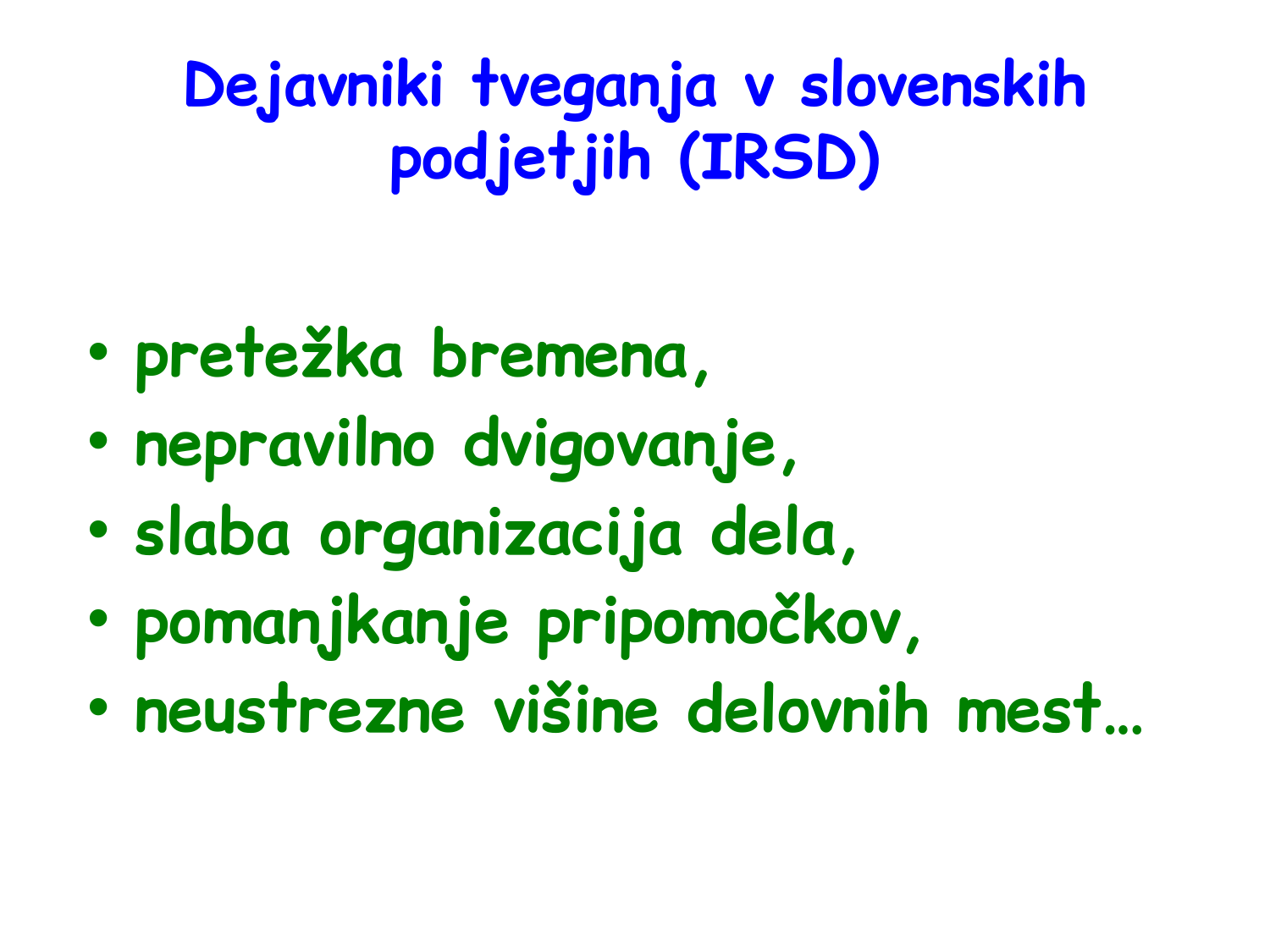

# Dejavniki tveganja v slovenskih podjetjih (IRSD)
pretežka bremena,
nepravilno dvigovanje,
slaba organizacija dela,
pomanjkanje pripomočkov,
neustrezne višine delovnih mest…